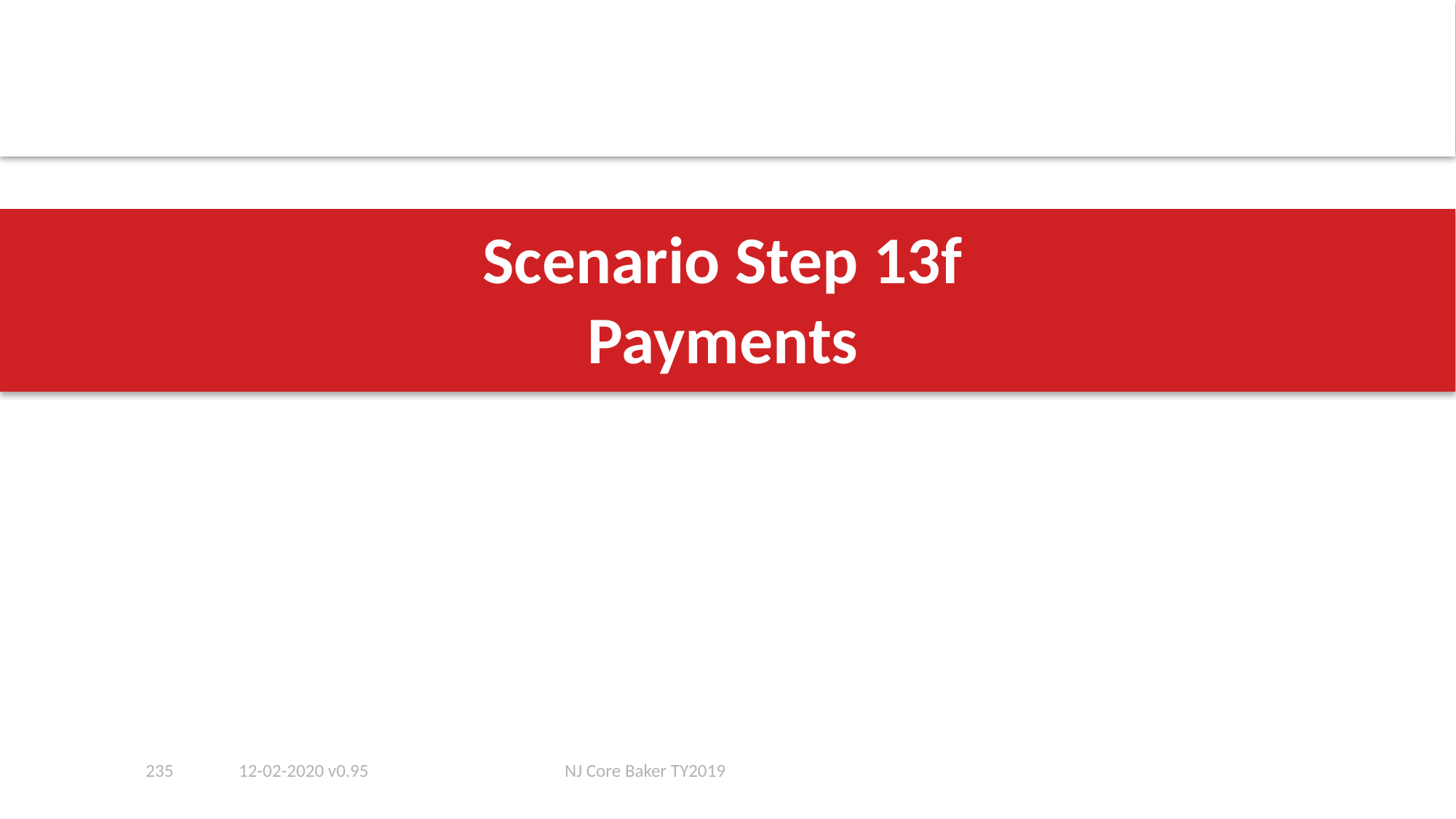

# Scenario Step 13f Payments

235
12-02-2020 v0.95
NJ Core Baker TY2019